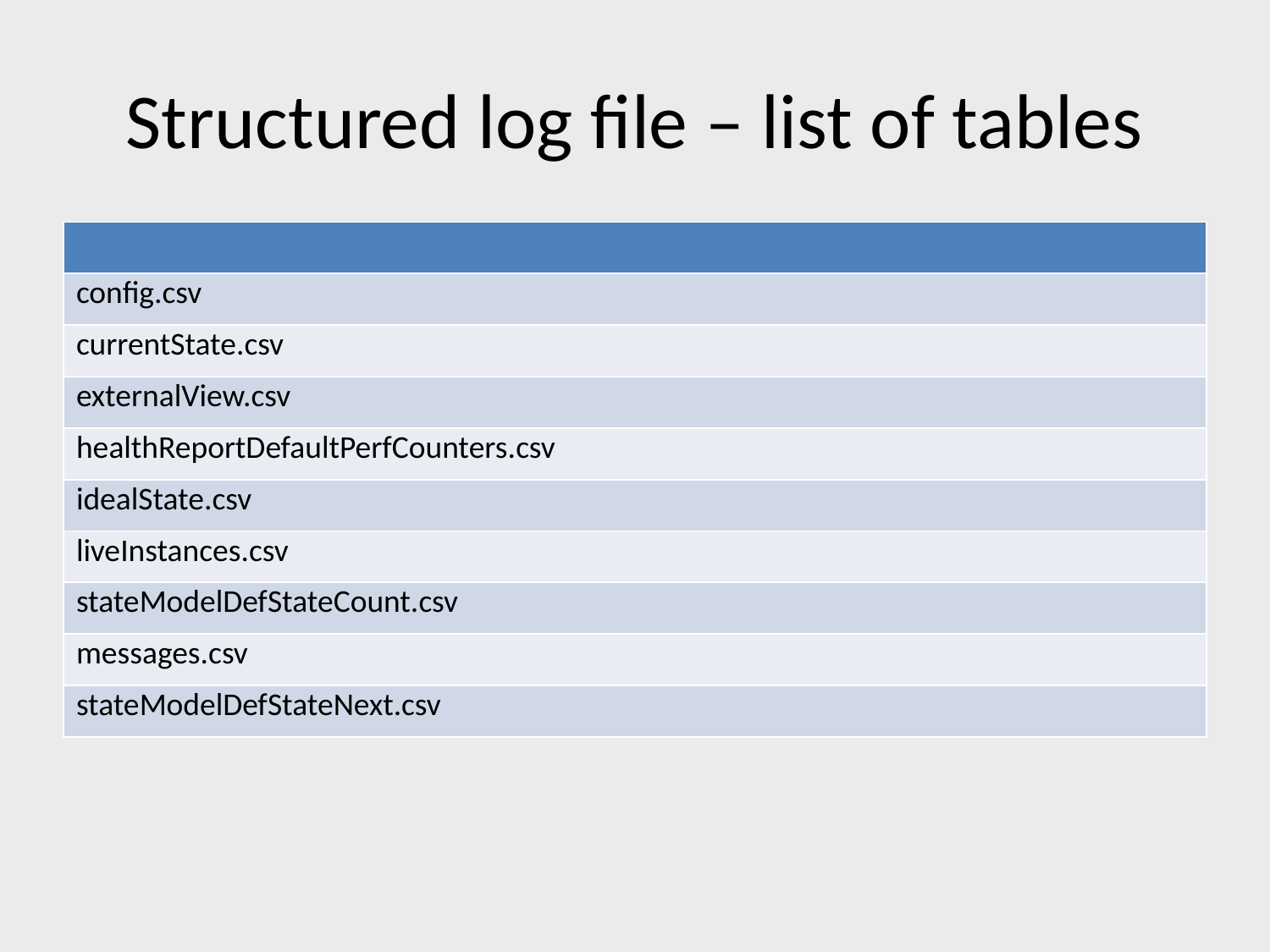

# Structured log file – list of tables
|  |
| --- |
| config.csv |
| currentState.csv |
| externalView.csv |
| healthReportDefaultPerfCounters.csv |
| idealState.csv |
| liveInstances.csv |
| stateModelDefStateCount.csv |
| messages.csv |
| stateModelDefStateNext.csv |